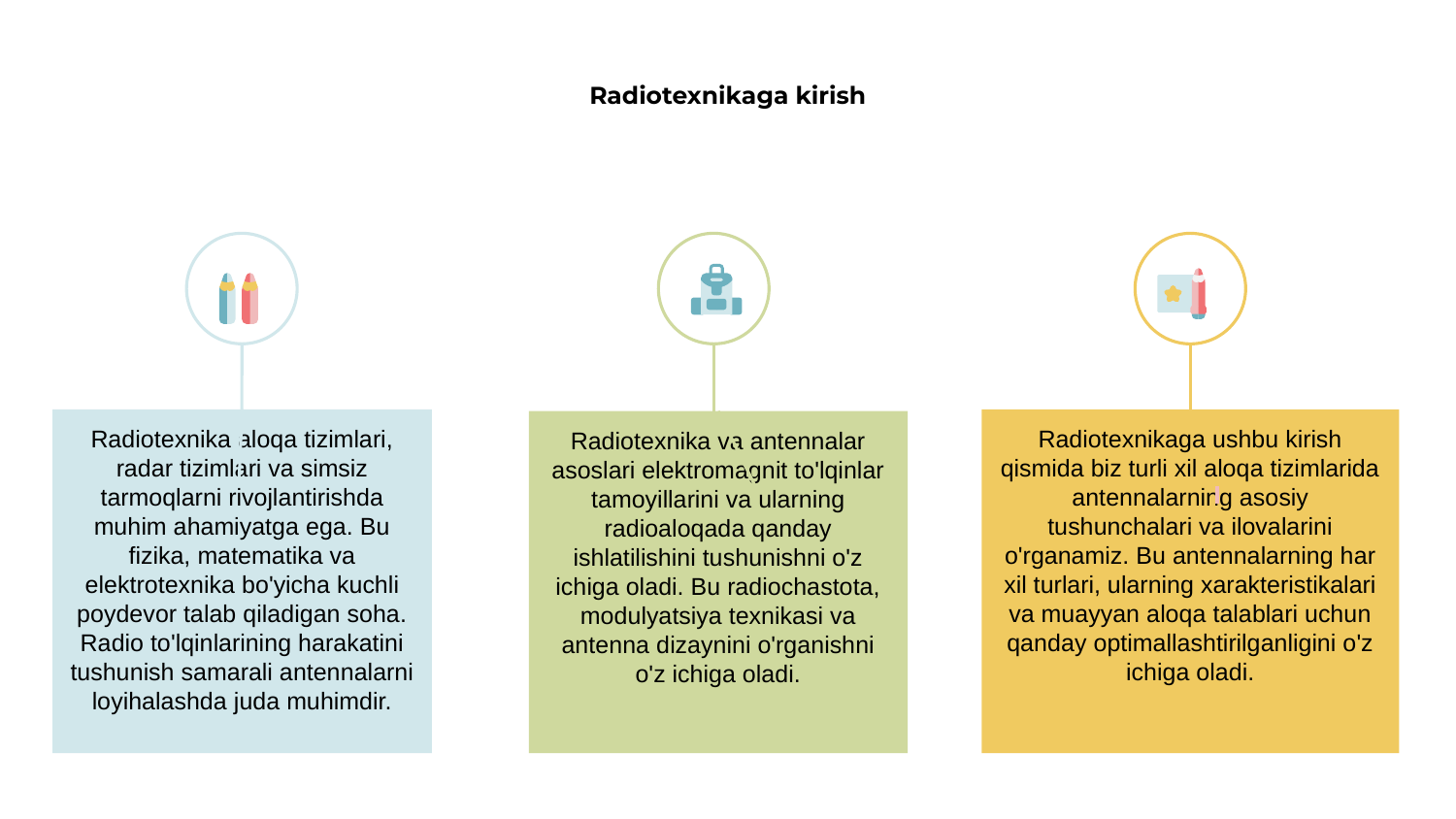

# Radiotexnikaga kirish

Radiotexnika aloqa tizimlari, radar tizimlari va simsiz tarmoqlarni rivojlantirishda muhim ahamiyatga ega. Bu fizika, matematika va elektrotexnika bo'yicha kuchli poydevor talab qiladigan soha. Radio to'lqinlarining harakatini tushunish samarali antennalarni loyihalashda juda muhimdir.
Radiotexnikaga ushbu kirish qismida biz turli xil aloqa tizimlarida antennalarning asosiy tushunchalari va ilovalarini o'rganamiz. Bu antennalarning har xil turlari, ularning xarakteristikalari va muayyan aloqa talablari uchun qanday optimallashtirilganligini o'z ichiga oladi.
Radiotexnika va antennalar asoslari elektromagnit to'lqinlar tamoyillarini va ularning radioaloqada qanday ishlatilishini tushunishni o'z ichiga oladi. Bu radiochastota, modulyatsiya texnikasi va antenna dizaynini o'rganishni o'z ichiga oladi.